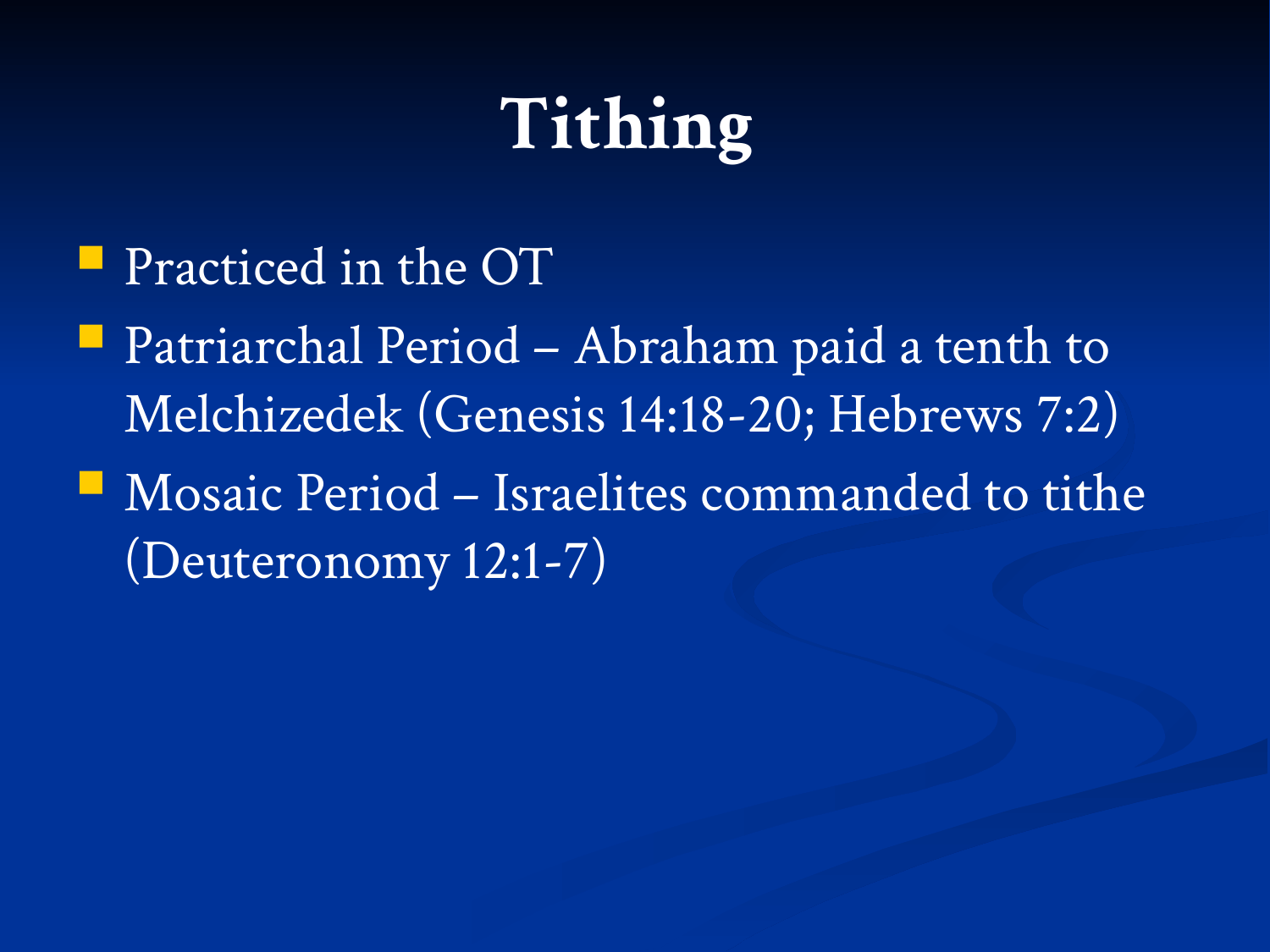

# Tithing
Practiced in the OT
Patriarchal Period – Abraham paid a tenth to Melchizedek (Genesis 14:18-20; Hebrews 7:2)
Mosaic Period – Israelites commanded to tithe (Deuteronomy 12:1-7)